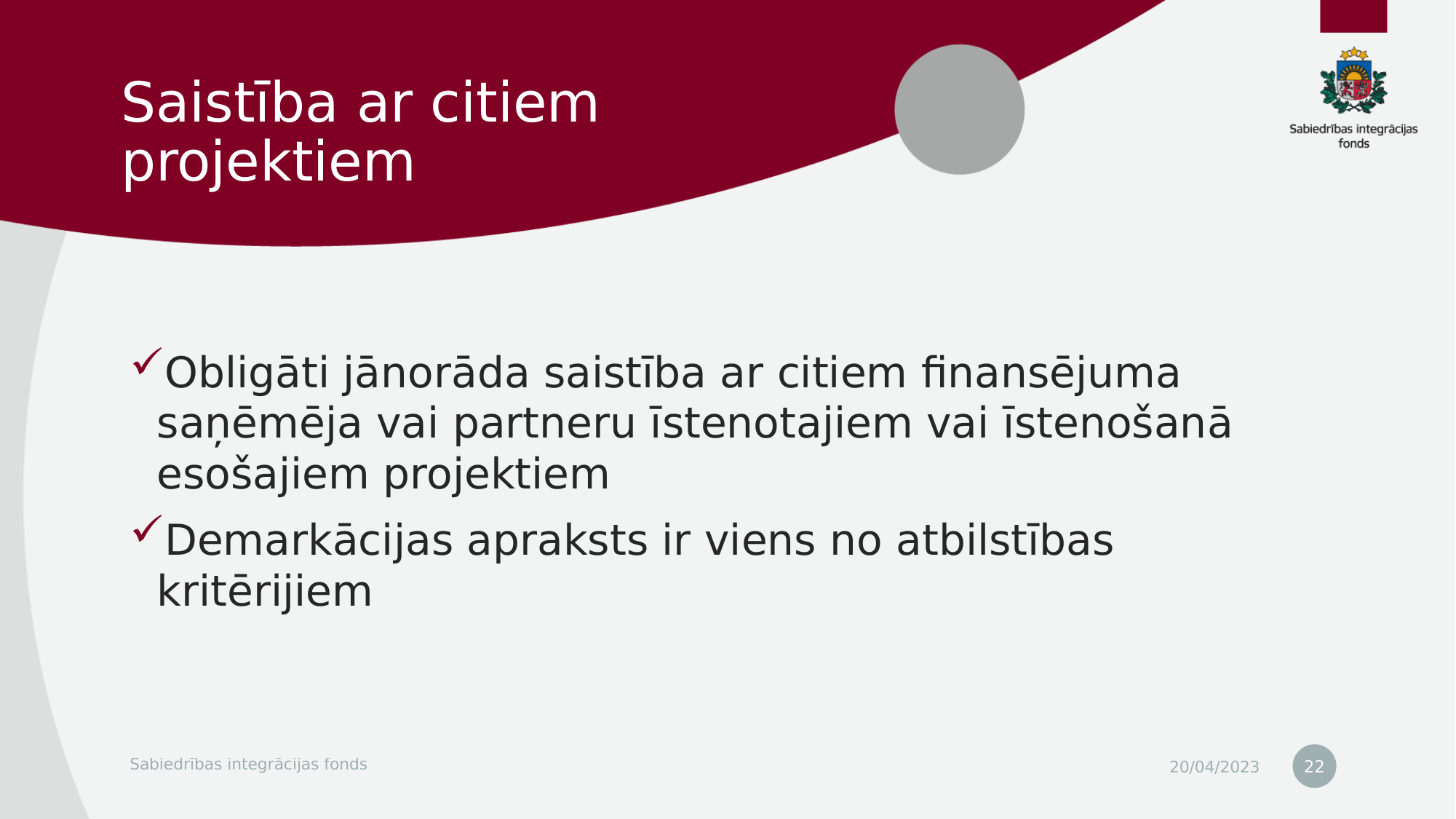

# Saistība ar citiem projektiem
Obligāti jānorāda saistība ar citiem finansējuma saņēmēja vai partneru īstenotajiem vai īstenošanā esošajiem projektiem
Demarkācijas apraksts ir viens no atbilstības kritērijiem
22
Sabiedrības integrācijas fonds
20/04/2023